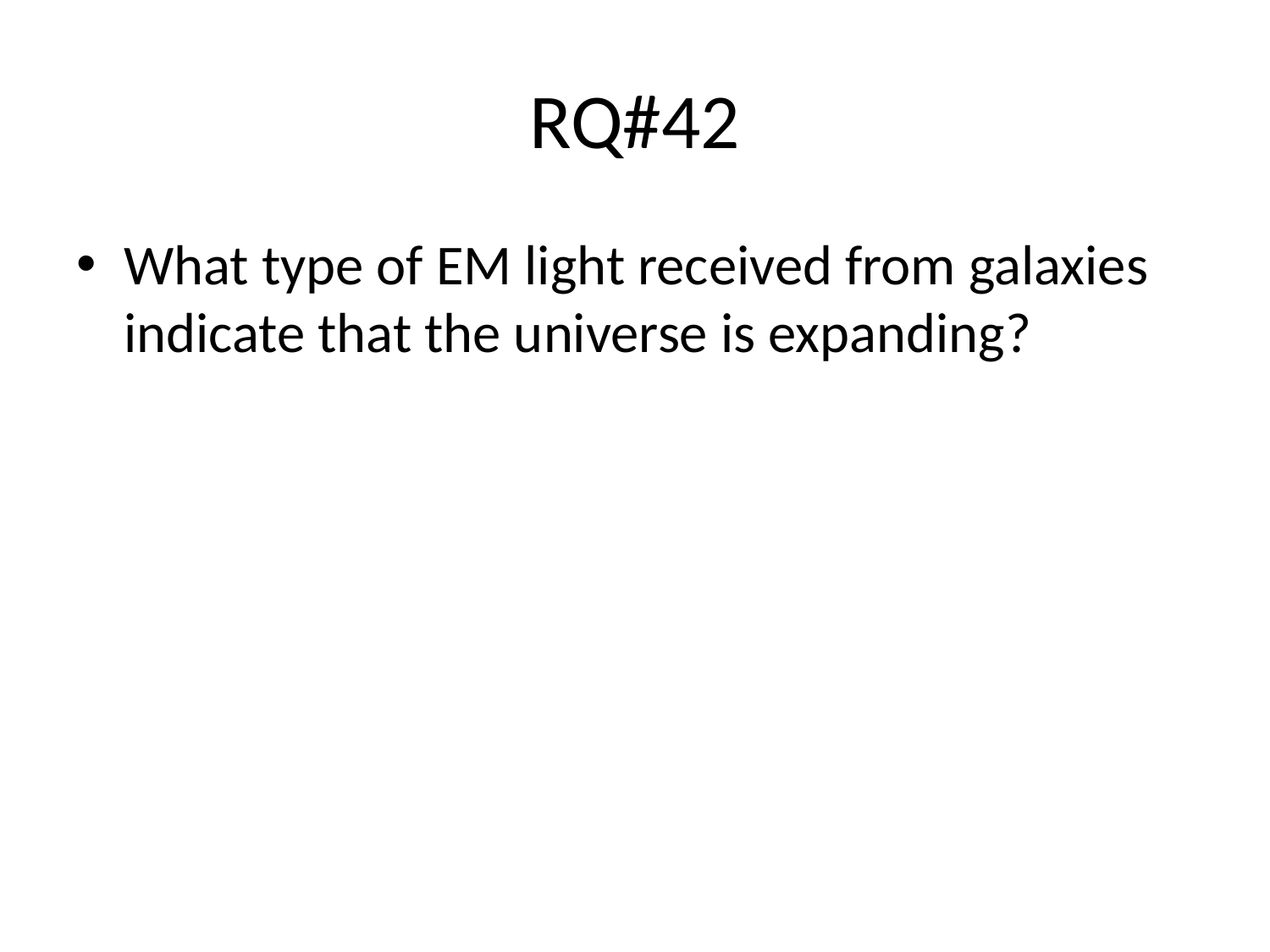

# RQ#42
What type of EM light received from galaxies indicate that the universe is expanding?